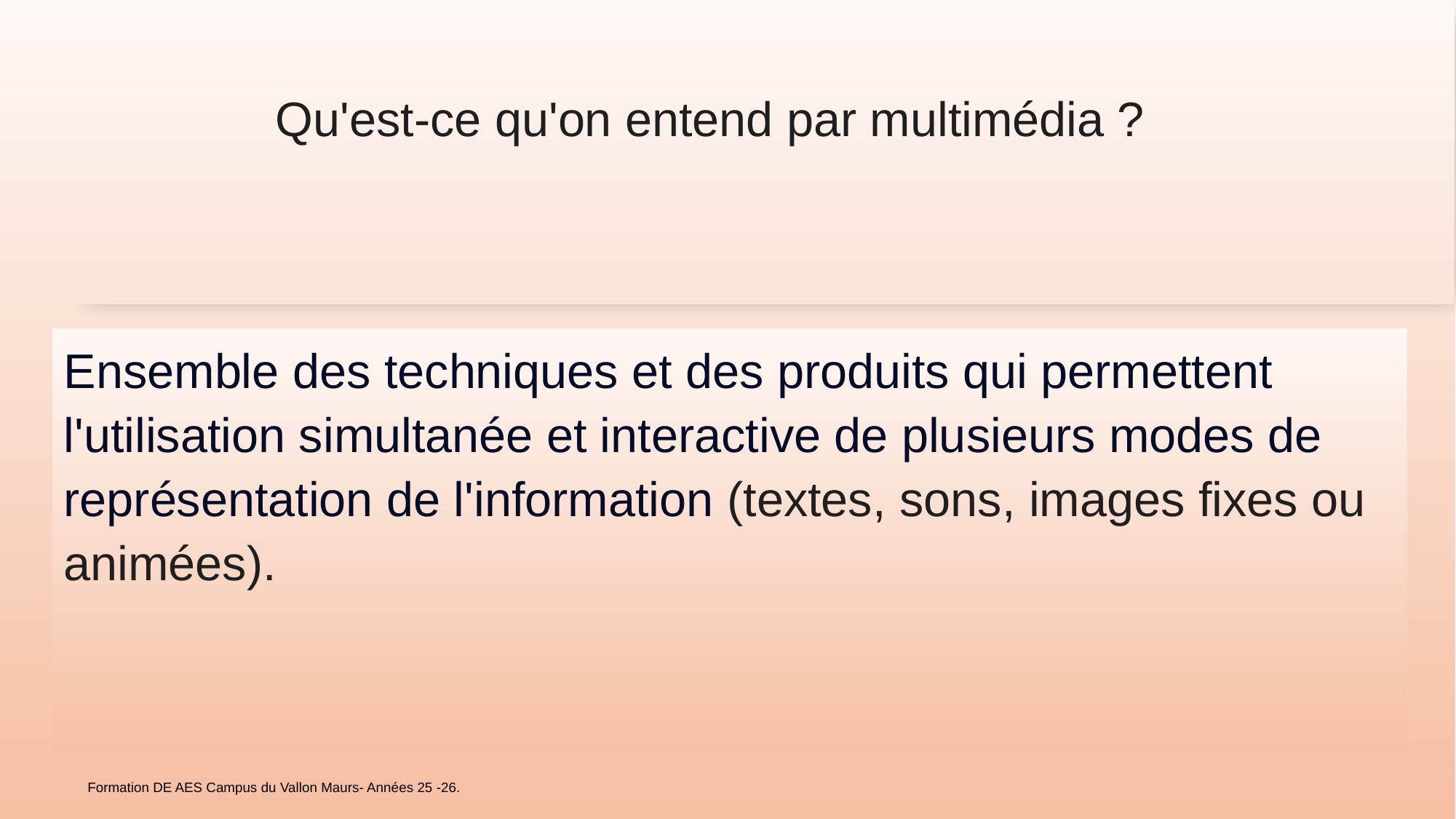

# Qu'est-ce qu'on entend par multimédia ?
Ensemble des techniques et des produits qui permettent l'utilisation simultanée et interactive de plusieurs modes de représentation de l'information (textes, sons, images fixes ou animées).

Formation DE AES Campus du Vallon Maurs- Années 25 -26.